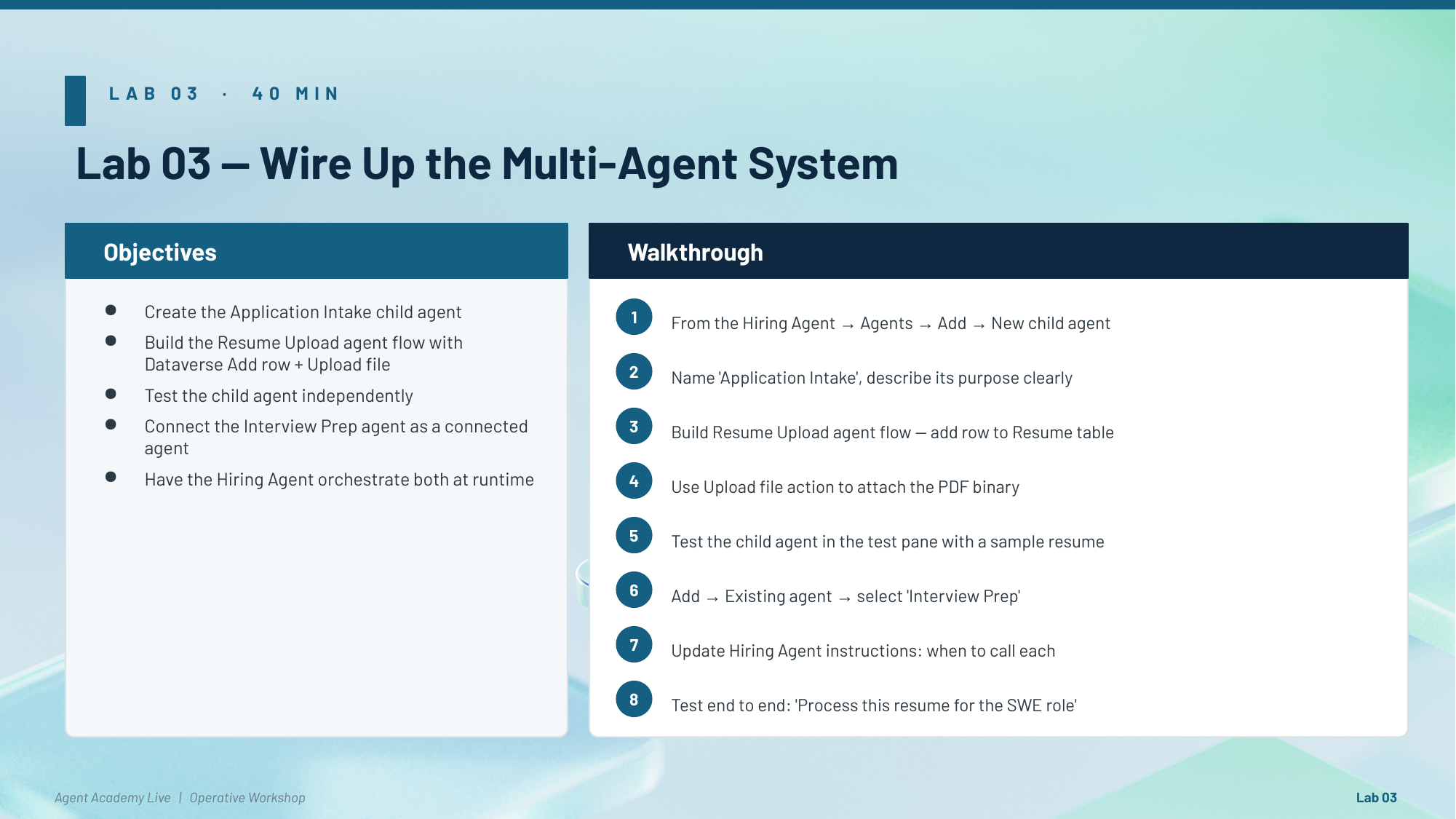

LAB 03  ·  40 MIN

Lab 03 — Wire Up the Multi-Agent System

Objectives
Walkthrough
Create the Application Intake child agent
Build the Resume Upload agent flow with Dataverse Add row + Upload file
Test the child agent independently
Connect the Interview Prep agent as a connected agent
Have the Hiring Agent orchestrate both at runtime
From the Hiring Agent → Agents → Add → New child agent

1
Name 'Application Intake', describe its purpose clearly

2
Build Resume Upload agent flow — add row to Resume table

3
Use Upload file action to attach the PDF binary

4
Test the child agent in the test pane with a sample resume

5
Add → Existing agent → select 'Interview Prep'

6
Update Hiring Agent instructions: when to call each

7
Test end to end: 'Process this resume for the SWE role'

8
Agent Academy Live   |   Operative Workshop
Lab 03